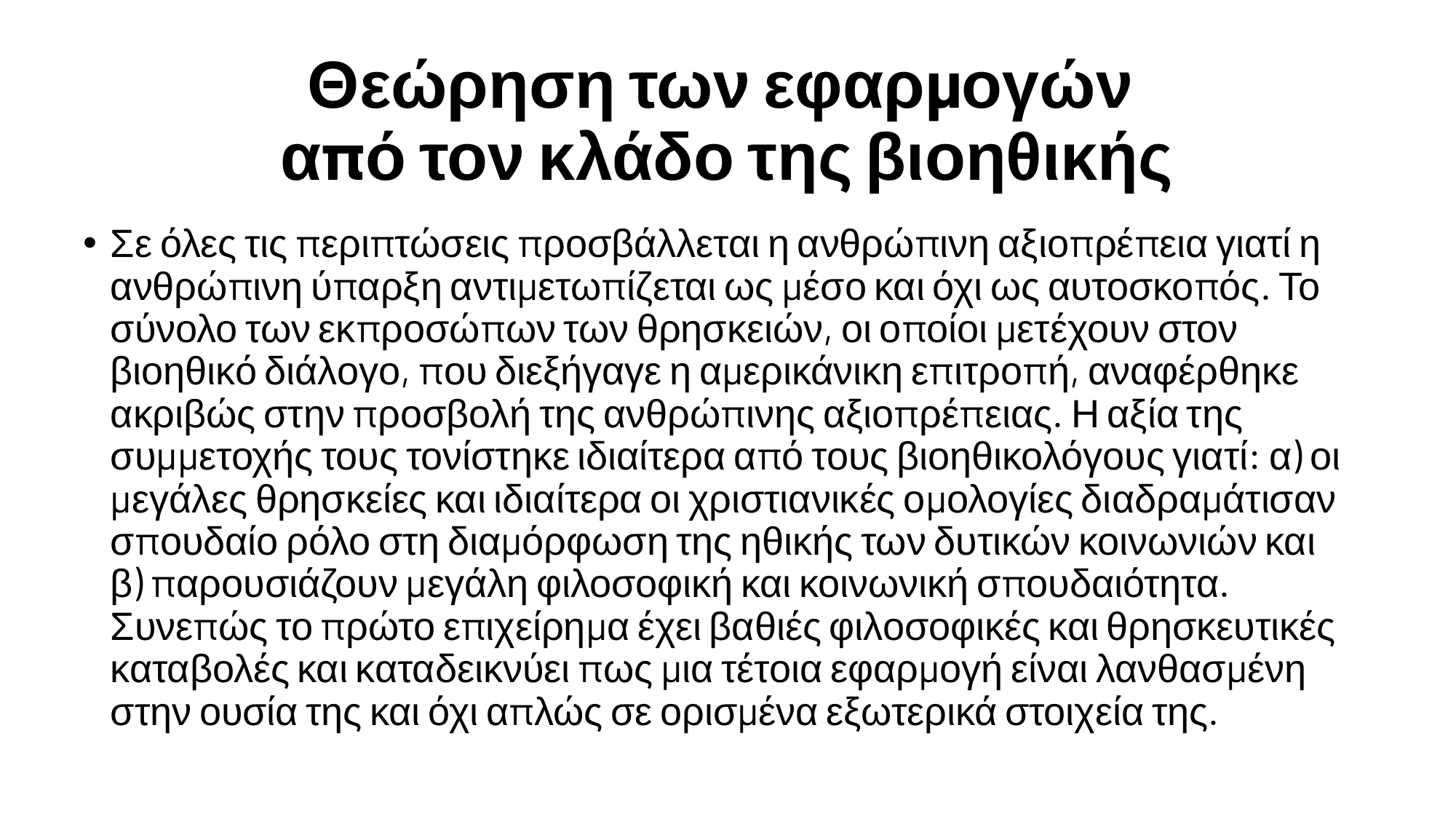

# Θεώρηση των εφαρμογών από τον κλάδο της βιοηθικής
Σε όλες τις περιπτώσεις προσβάλλεται η ανθρώπινη αξιοπρέπεια γιατί η ανθρώπινη ύπαρξη αντιμετωπίζεται ως μέσο και όχι ως αυτοσκοπός. Το σύνολο των εκπροσώπων των θρησκειών, οι οποίοι μετέχουν στον βιοηθικό διάλογο, που διεξήγαγε η αμερικάνικη επιτροπή, αναφέρθηκε ακριβώς στην προσβολή της ανθρώπινης αξιοπρέπειας. Η αξία της συμμετοχής τους τονίστηκε ιδιαίτερα από τους βιοηθικολόγους γιατί: α) οι μεγάλες θρησκείες και ιδιαίτερα οι χριστιανικές ομολογίες διαδραμάτισαν σπουδαίο ρόλο στη διαμόρφωση της ηθικής των δυτικών κοινωνιών και β) παρουσιάζουν μεγάλη φιλοσοφική και κοινωνική σπουδαιότητα.  Συνεπώς το πρώτο επιχείρημα έχει βαθιές φιλοσοφικές και θρησκευτικές καταβολές και καταδεικνύει πως μια τέτοια εφαρμογή είναι λανθασμένη στην ουσία της και όχι απλώς σε ορισμένα εξωτερικά στοιχεία της.